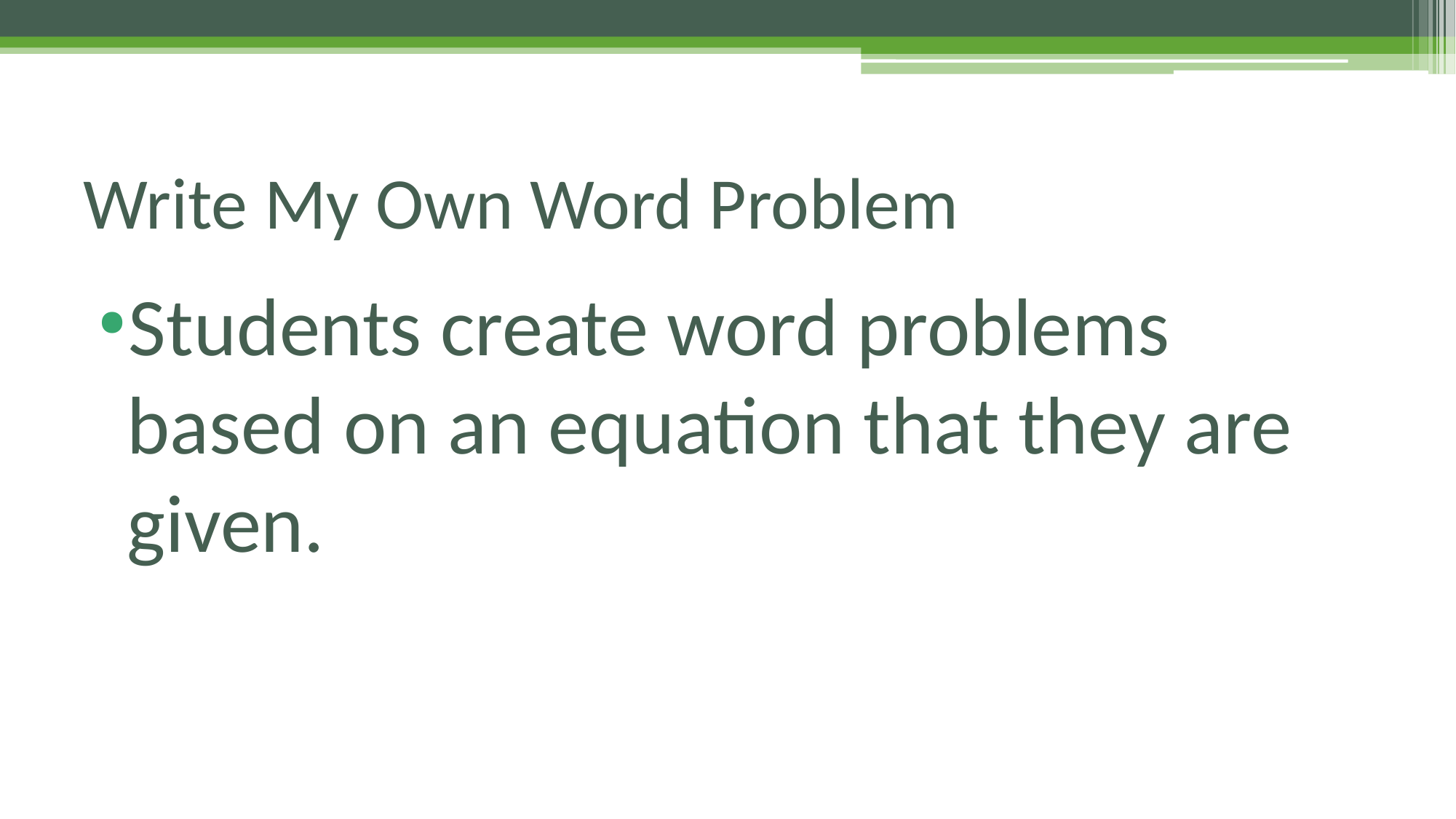

# Write My Own Word Problem
Students create word problems based on an equation that they are given.